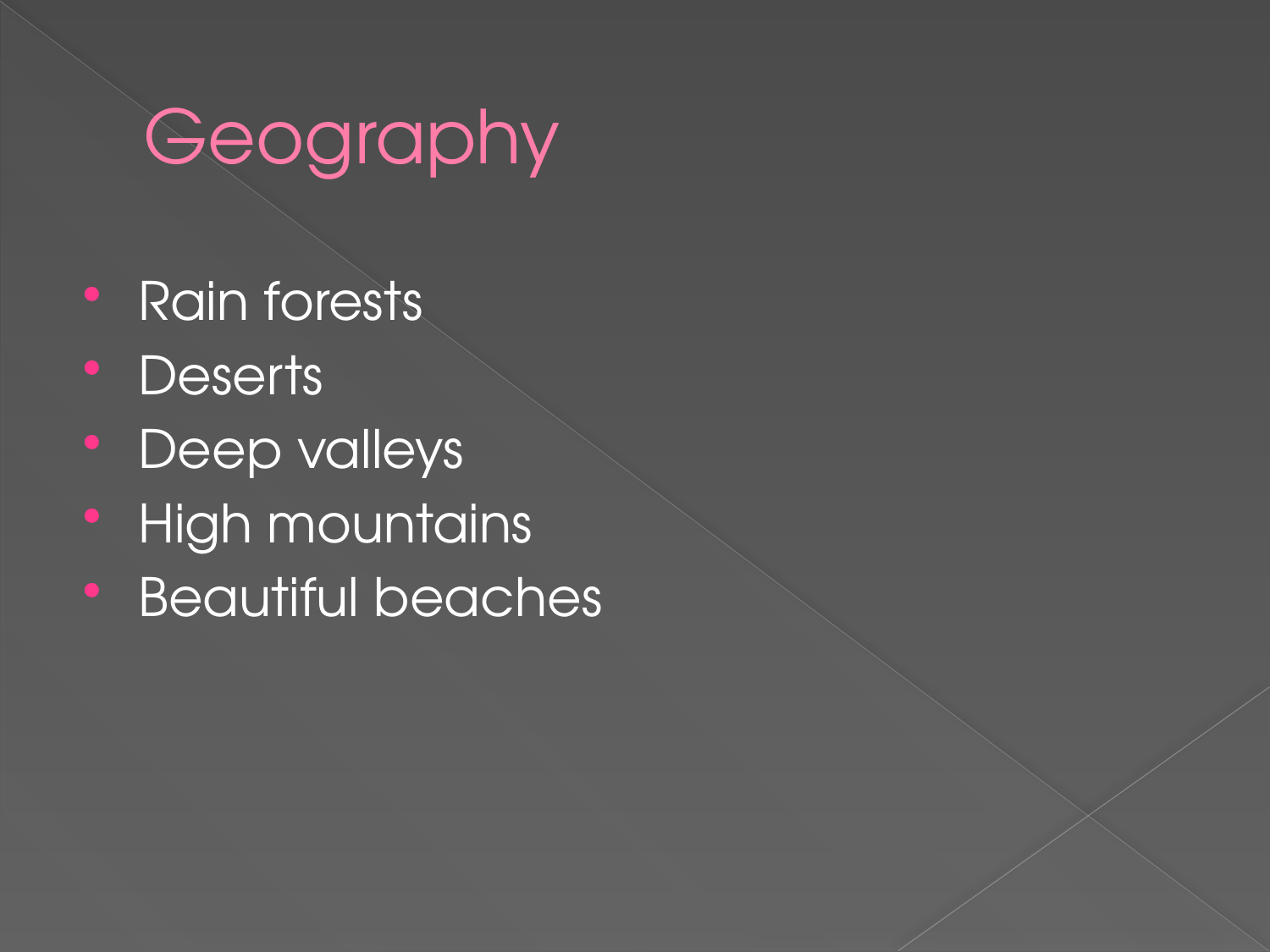

# Geography
Rain forests
Deserts
Deep valleys
High mountains
Beautiful beaches